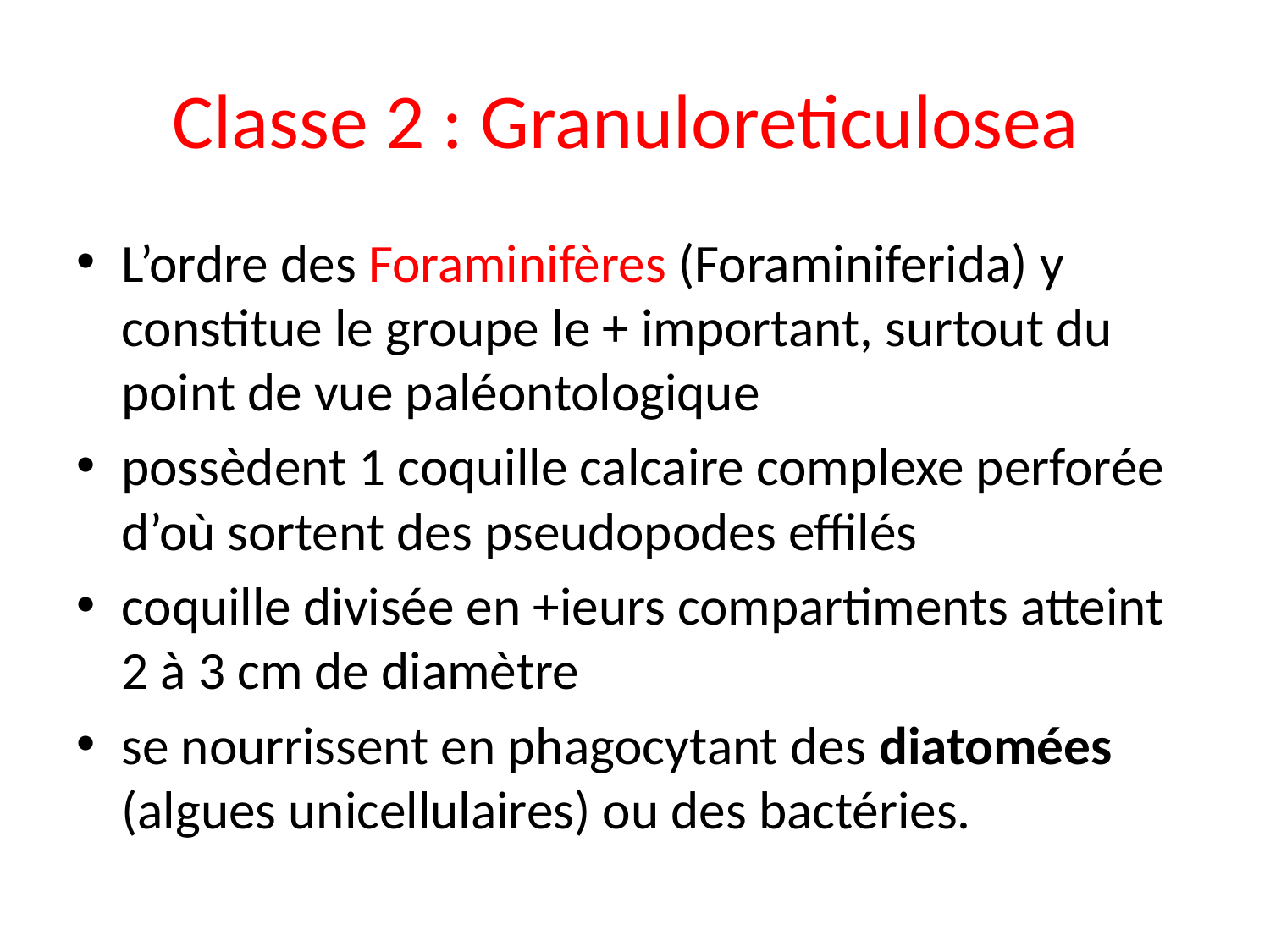

# Classe 2 : Granuloreticulosea
L’ordre des Foraminifères (Foraminiferida) y constitue le groupe le + important, surtout du point de vue paléontologique
possèdent 1 coquille calcaire complexe perforée d’où sortent des pseudopodes effilés
coquille divisée en +ieurs compartiments atteint 2 à 3 cm de diamètre
se nourrissent en phagocytant des diatomées (algues unicellulaires) ou des bactéries.